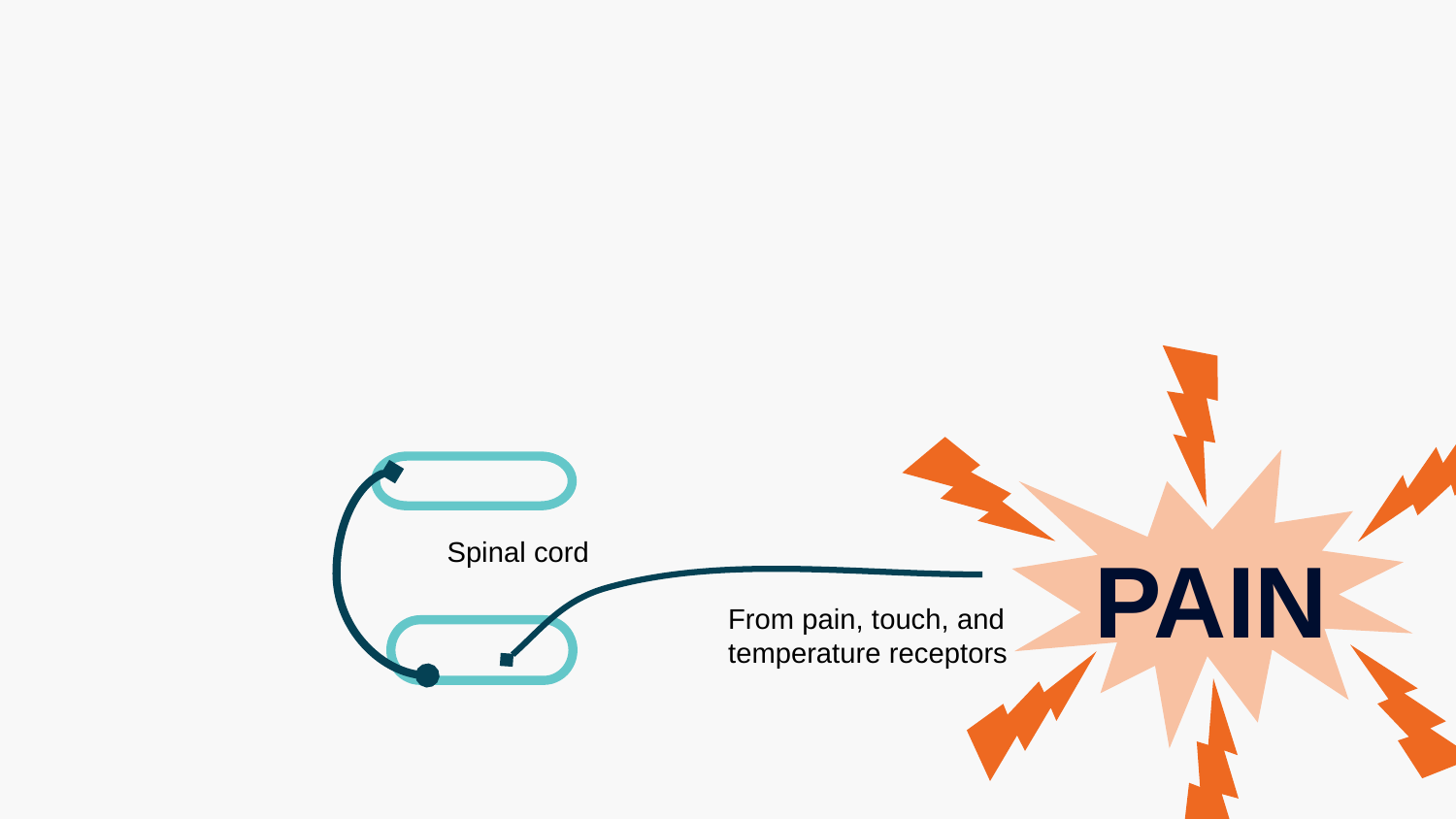

Spinal cord

PAIN

From pain, touch, and temperature receptors